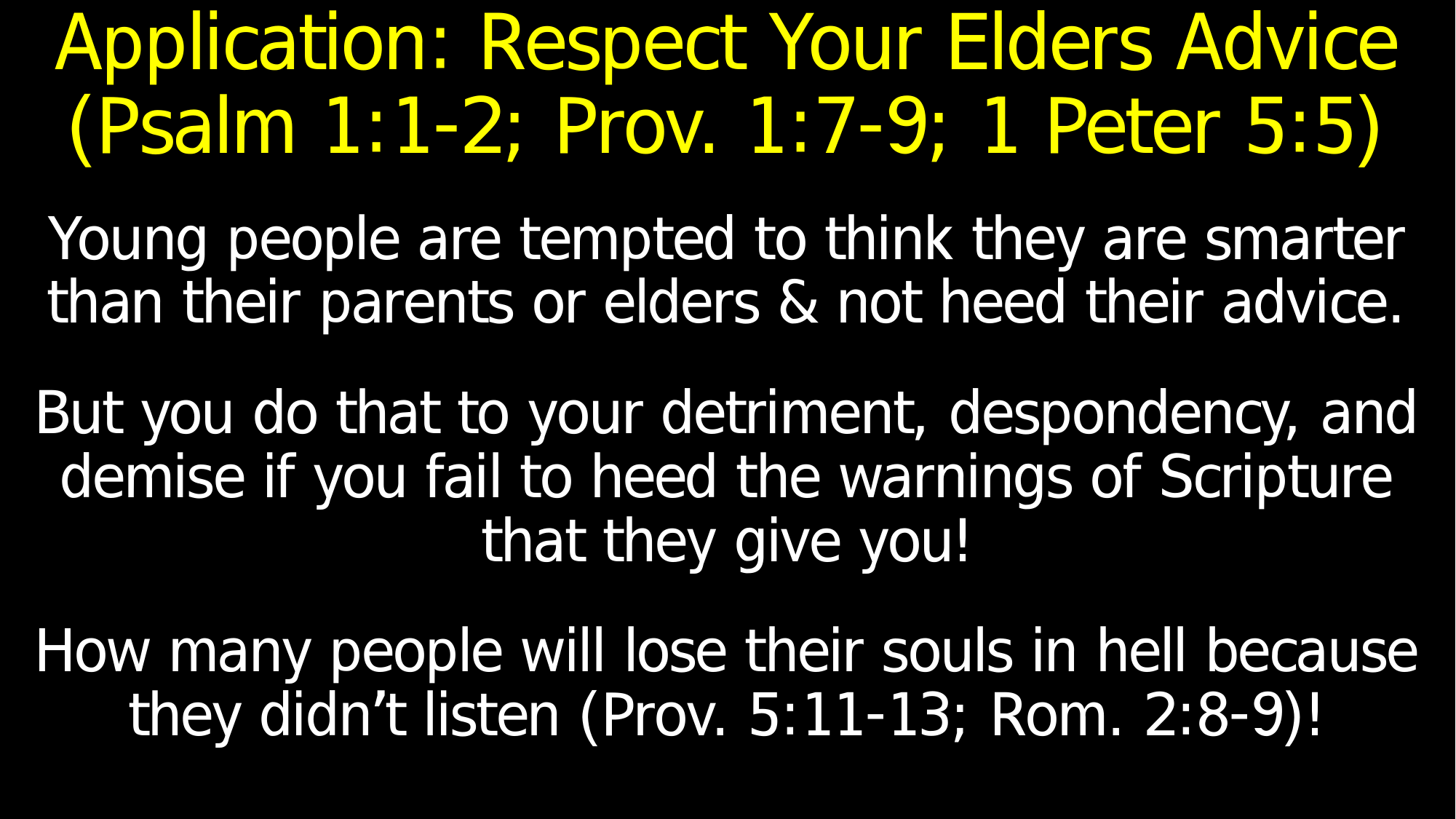

# Application: Respect Your Elders Advice (Psalm 1:1-2; Prov. 1:7-9; 1 Peter 5:5)
Young people are tempted to think they are smarter than their parents or elders & not heed their advice.

But you do that to your detriment, despondency, and demise if you fail to heed the warnings of Scripture that they give you!

How many people will lose their souls in hell because they didn’t listen (Prov. 5:11-13; Rom. 2:8-9)!